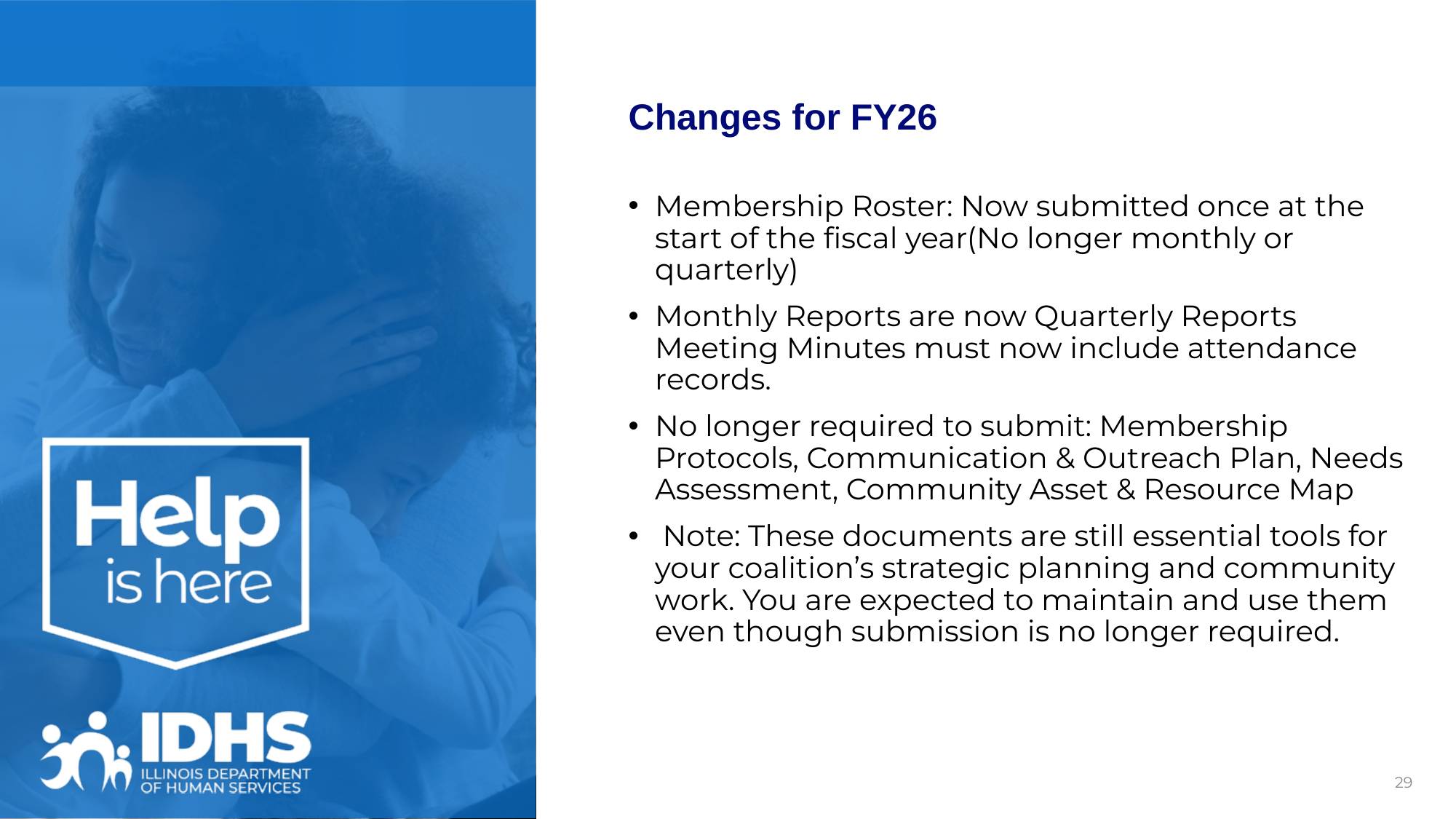

Changes for FY26
Membership Roster: Now submitted once at the start of the fiscal year(No longer monthly or quarterly)
Monthly Reports are now Quarterly Reports Meeting Minutes must now include attendance records.
No longer required to submit: Membership Protocols, Communication & Outreach Plan, Needs Assessment, Community Asset & Resource Map
 Note: These documents are still essential tools for your coalition’s strategic planning and community work. You are expected to maintain and use them even though submission is no longer required.
29